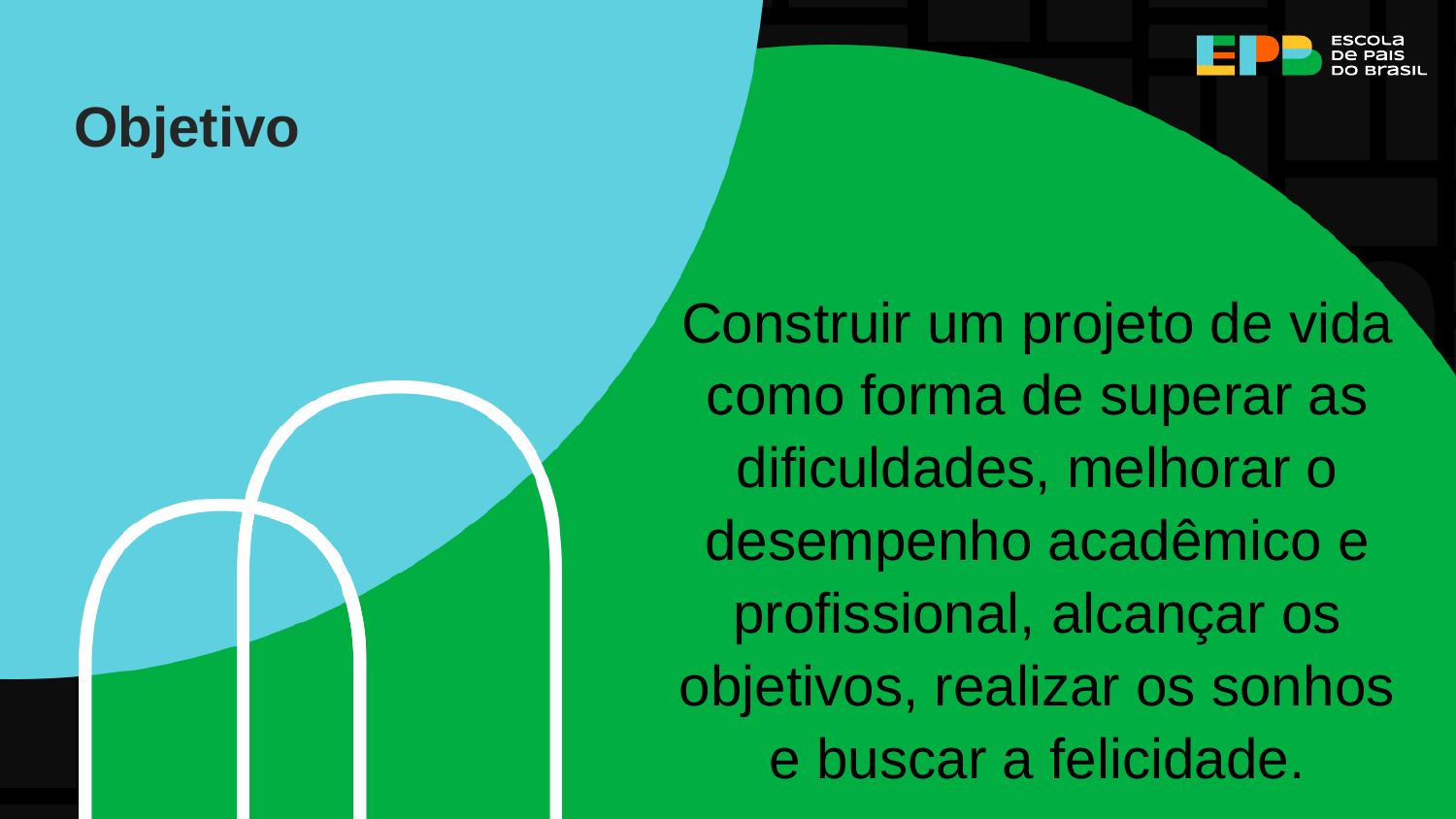

Objetivo
Construir um projeto de vida como forma de superar as dificuldades, melhorar o desempenho acadêmico e profissional, alcançar os objetivos, realizar os sonhos e buscar a felicidade.